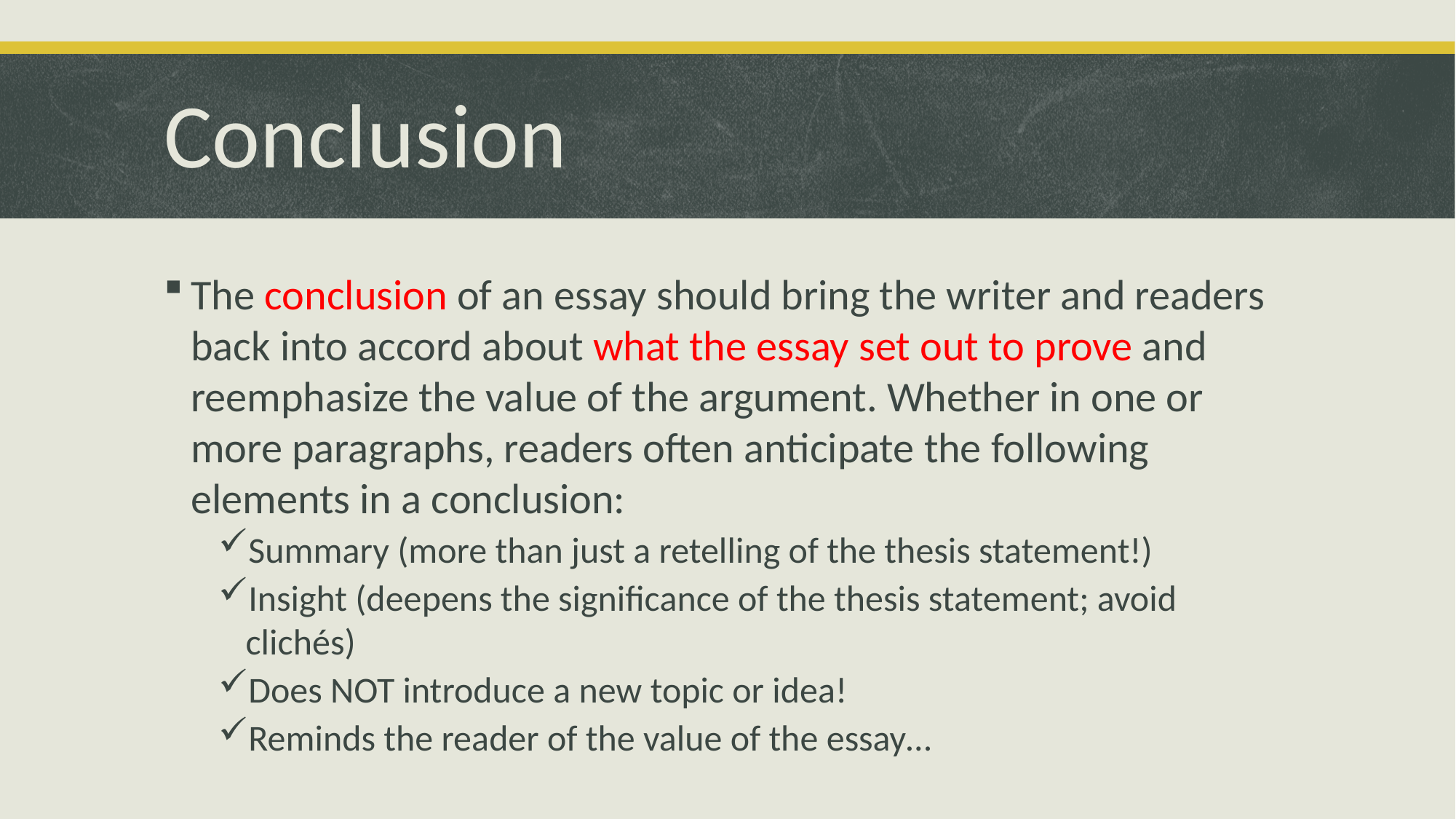

# Conclusion
The conclusion of an essay should bring the writer and readers back into accord about what the essay set out to prove and reemphasize the value of the argument. Whether in one or more paragraphs, readers often anticipate the following elements in a conclusion:
Summary (more than just a retelling of the thesis statement!)
Insight (deepens the significance of the thesis statement; avoid clichés)
Does NOT introduce a new topic or idea!
Reminds the reader of the value of the essay…